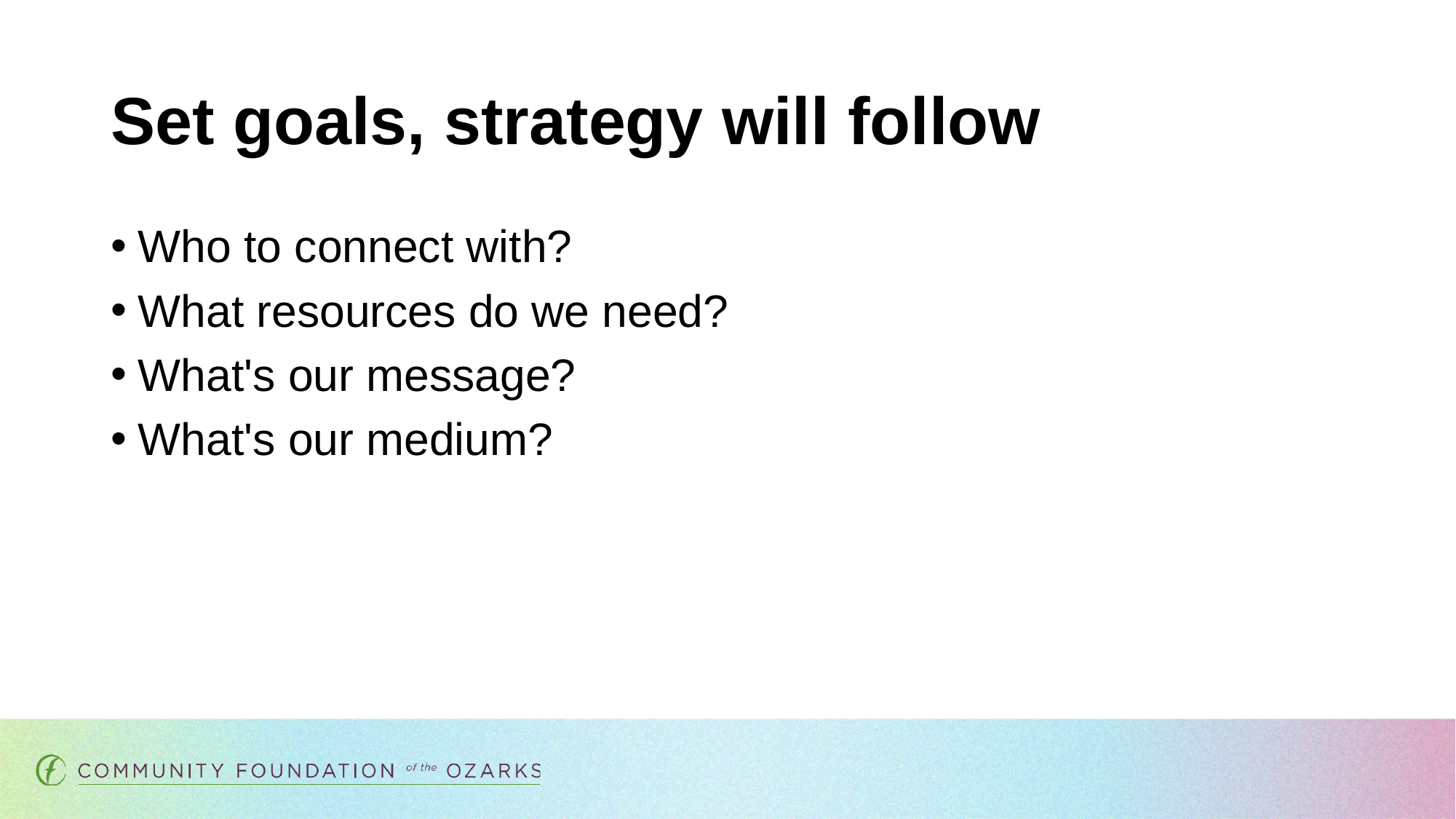

# Set goals, strategy will follow
Who to connect with?
What resources do we need?
What's our message?
What's our medium?